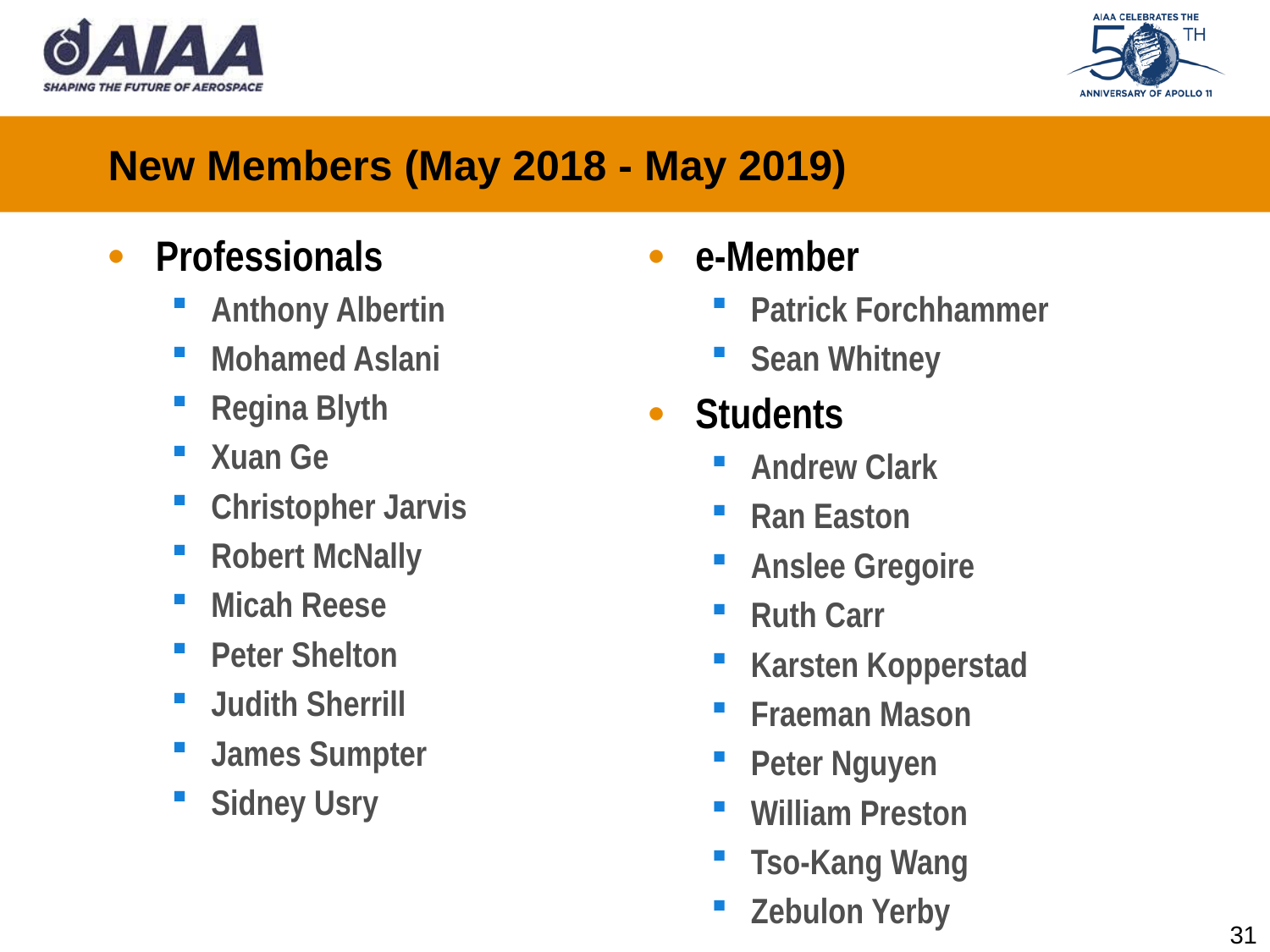

# New Members (May 2018 - May 2019)
Professionals
Anthony Albertin
Mohamed Aslani
Regina Blyth
Xuan Ge
Christopher Jarvis
Robert McNally
Micah Reese
Peter Shelton
Judith Sherrill
James Sumpter
Sidney Usry
e-Member
Patrick Forchhammer
Sean Whitney
Students
Andrew Clark
Ran Easton
Anslee Gregoire
Ruth Carr
Karsten Kopperstad
Fraeman Mason
Peter Nguyen
William Preston
Tso-Kang Wang
Zebulon Yerby
31